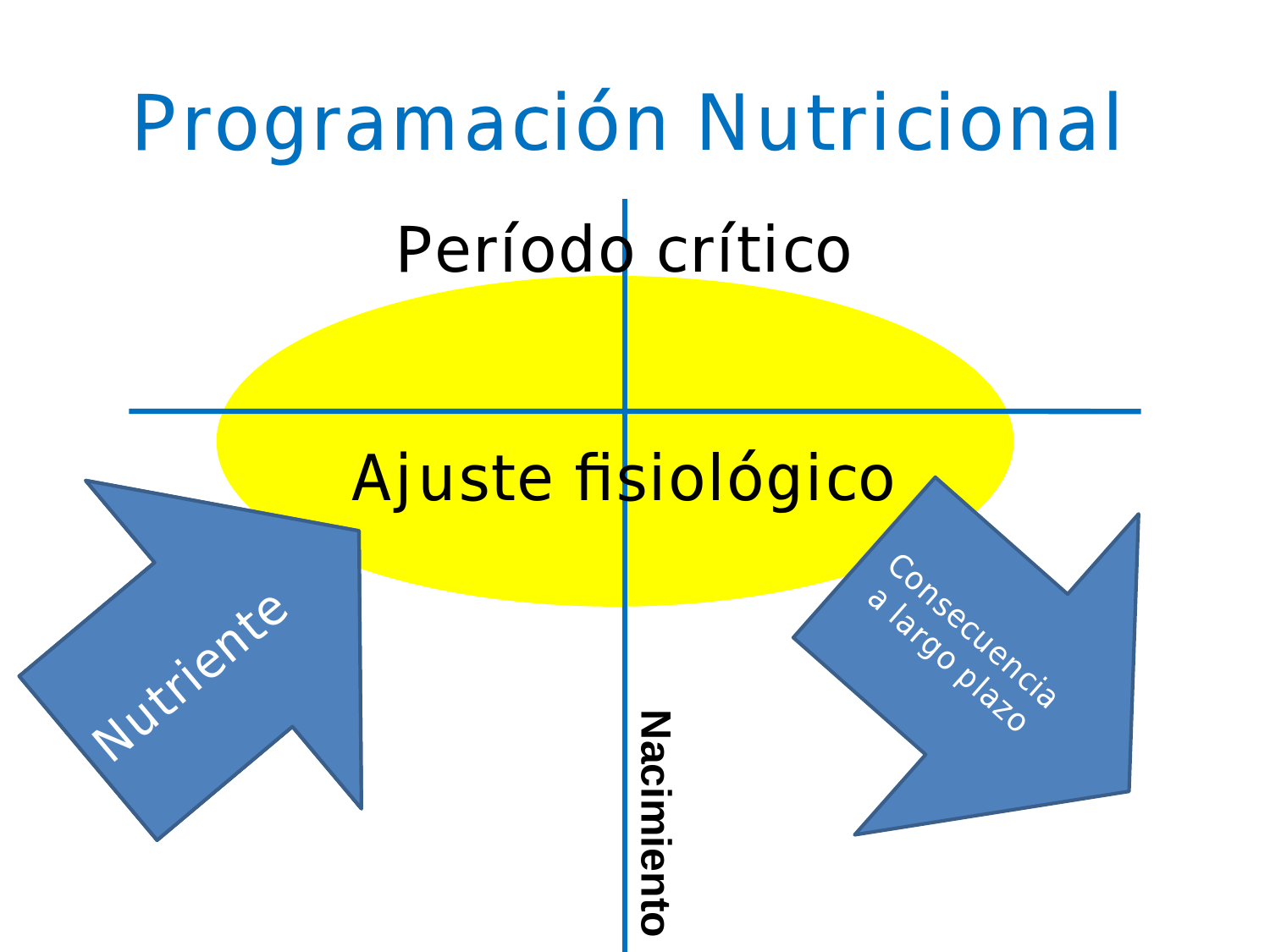

Programación Nutricional
Programación
Período crítico

Ajuste fisiológico

Estímulo
Injuria
Nutriente
Consecuencia a largo plazo
Nacimiento